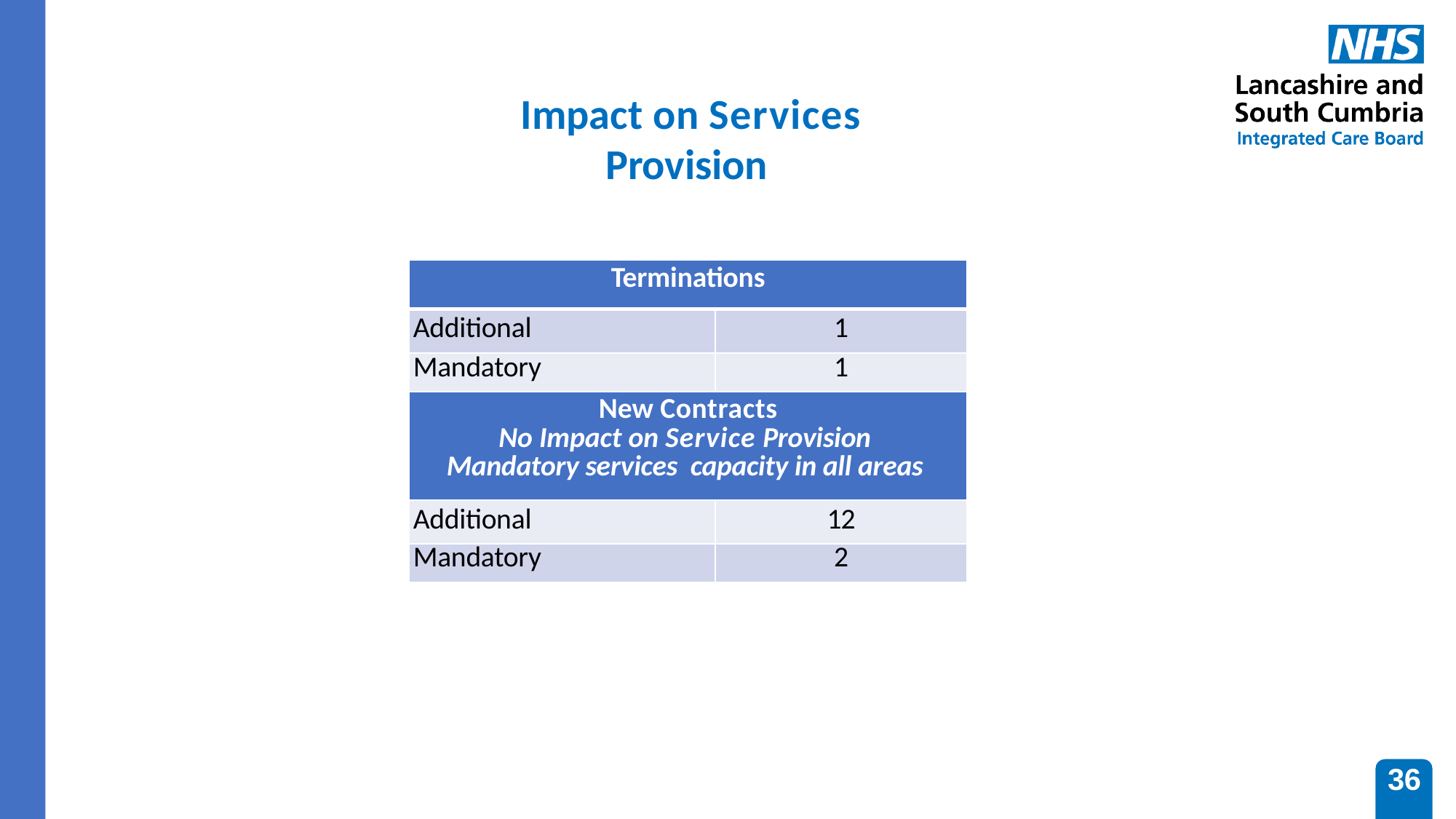

# Impact on Services Provision
| Terminations |  |
| --- | --- |
| Additional | 1 |
| Mandatory | 1 |
| New Contracts No Impact on Service Provision Mandatory services  capacity in all areas |  |
| Additional | 12 |
| Mandatory | 2 |
36